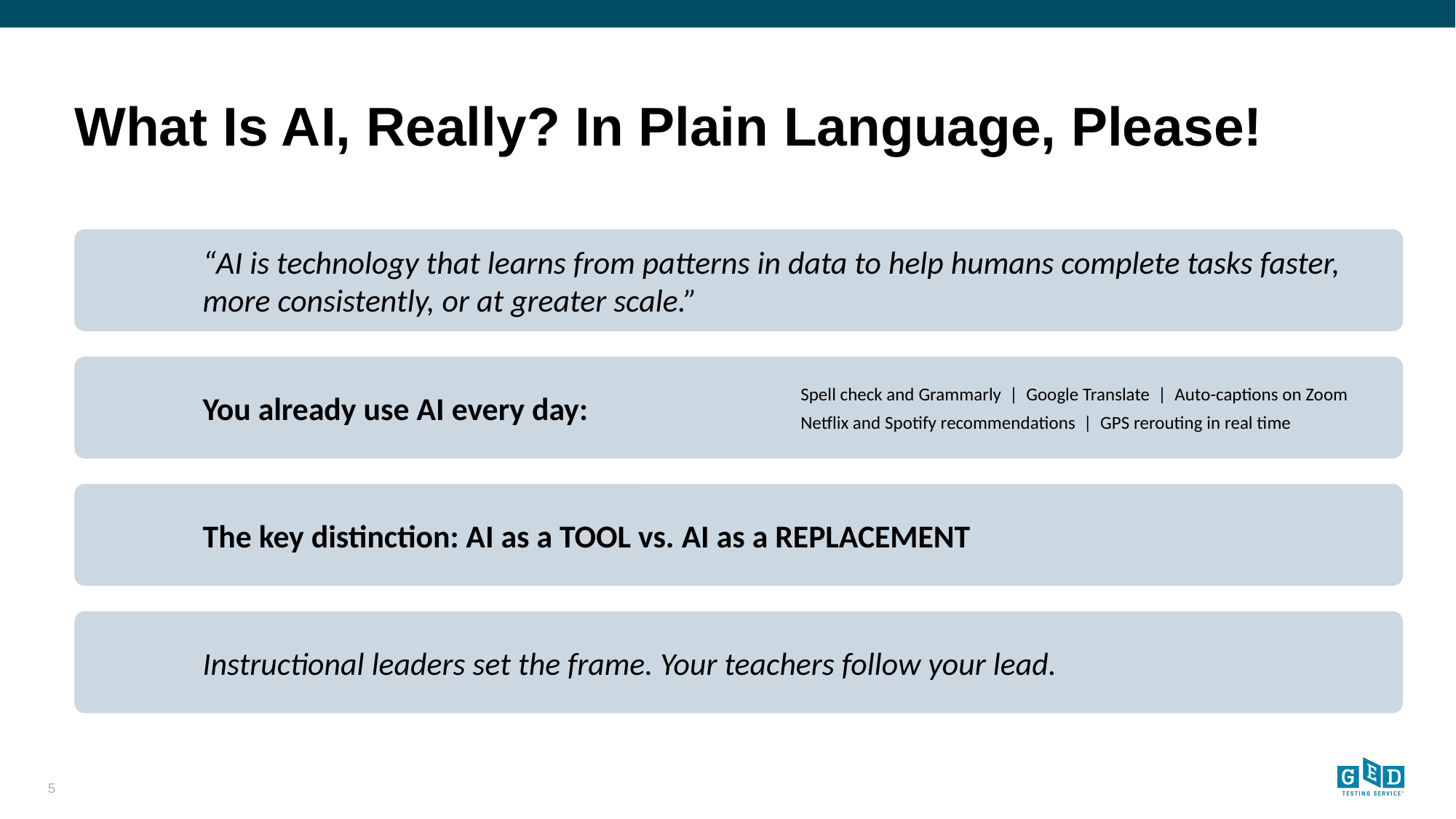

# What Is AI, Really? In Plain Language, Please!
“AI is technology that learns from patterns in data to help humans complete tasks faster, more consistently, or at greater scale.”
You already use AI every day:
Spell check and Grammarly  |  Google Translate  |  Auto-captions on Zoom
Netflix and Spotify recommendations  |  GPS rerouting in real time
The key distinction: AI as a TOOL vs. AI as a REPLACEMENT
Instructional leaders set the frame. Your teachers follow your lead.
5